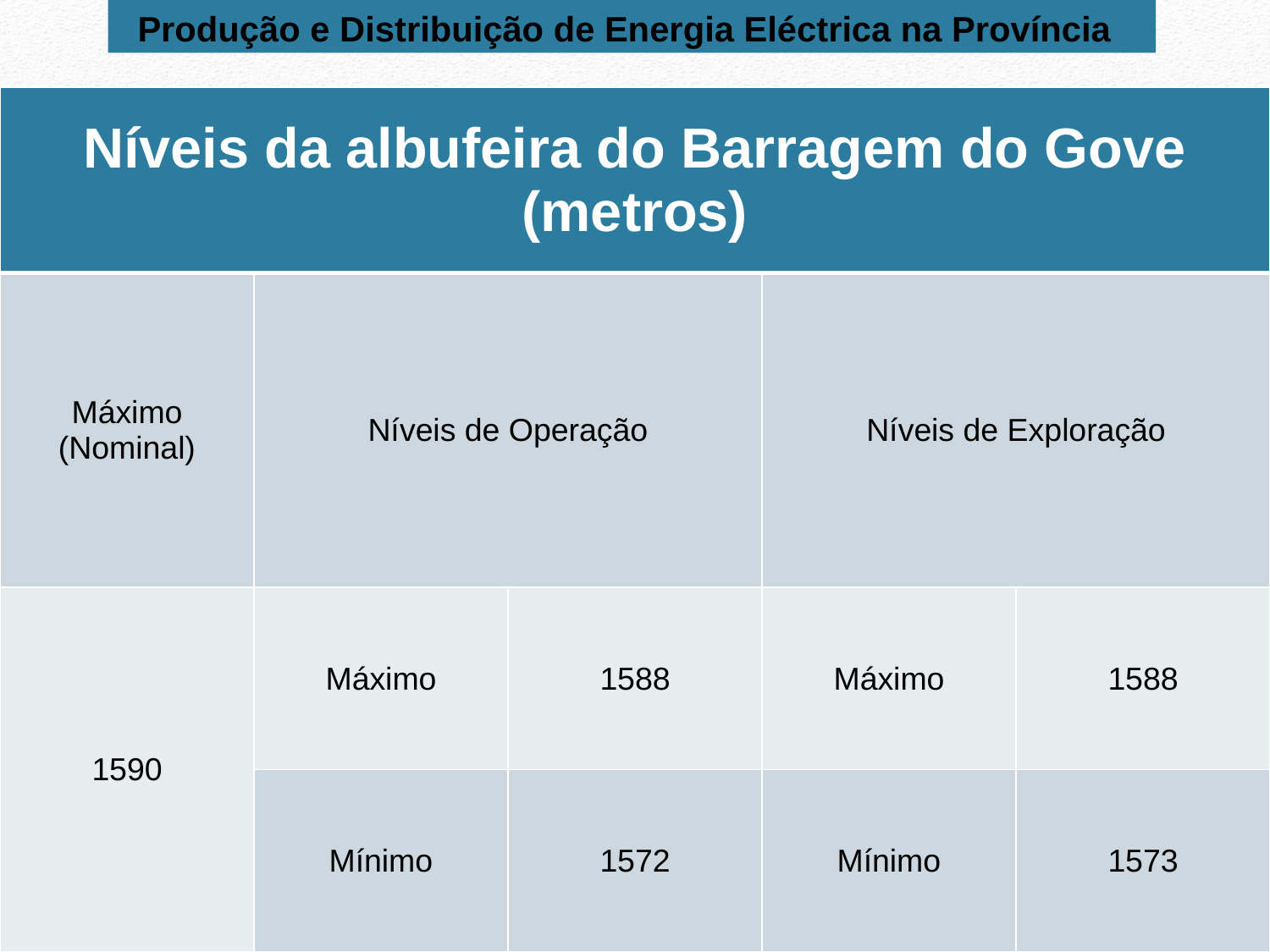

Produção e Distribuição de Energia Eléctrica na Província
| Níveis da albufeira do Barragem do Gove (metros) |  |  |  |  |
| --- | --- | --- | --- | --- |
| Máximo (Nominal) | Níveis de Operação |  | Níveis de Exploração |  |
| 1590 | Máximo | 1588 | Máximo | 1588 |
|  | Mínimo | 1572 | Mínimo | 1573 |